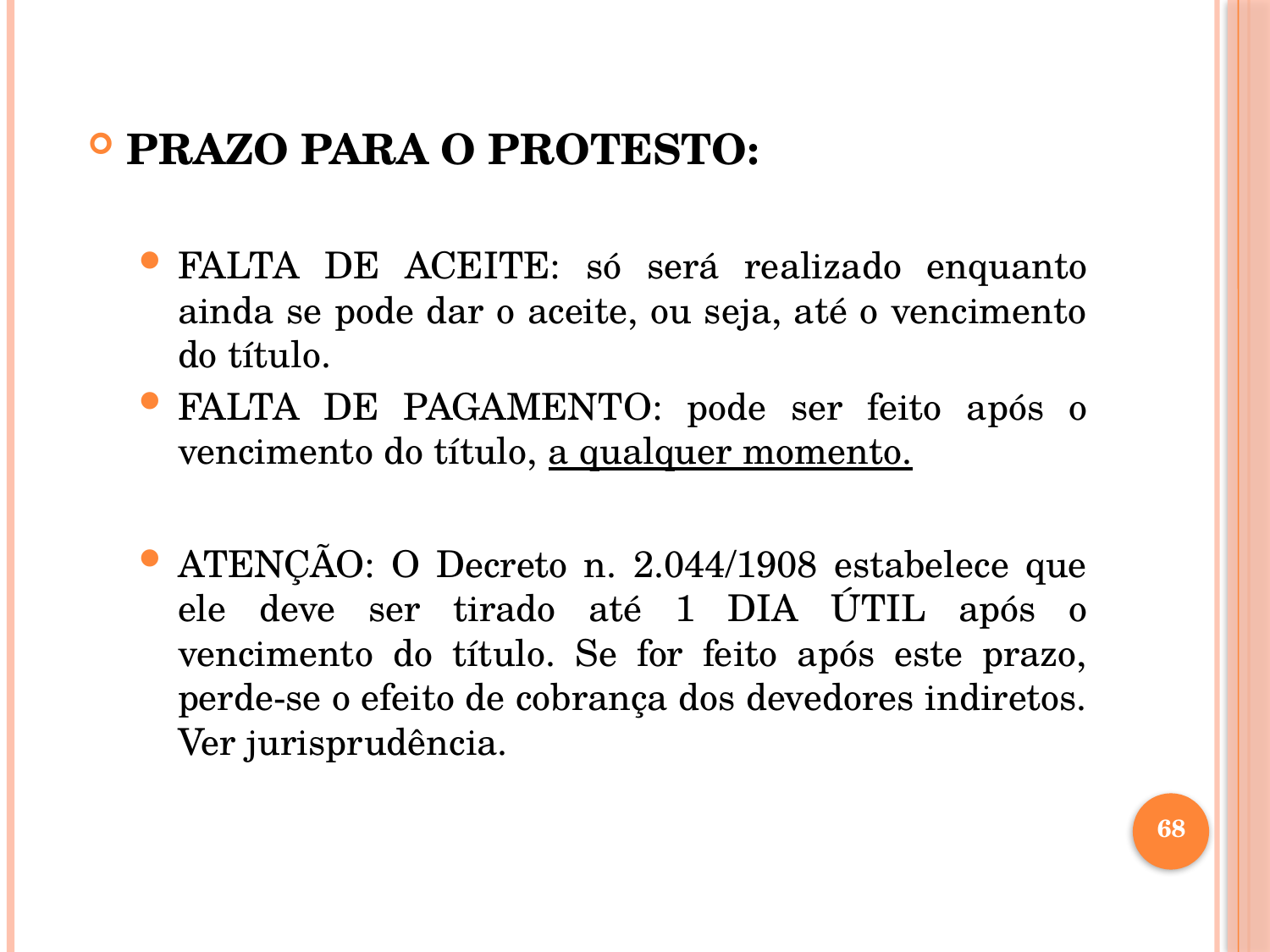

PRAZO PARA O PROTESTO:

FALTA DE ACEITE: só será realizado enquanto ainda se pode dar o aceite, ou seja, até o vencimento do título.
FALTA DE PAGAMENTO: pode ser feito após o vencimento do título, a qualquer momento.

ATENÇÃO: O Decreto n. 2.044/1908 estabelece que ele deve ser tirado até 1 DIA ÚTIL após o vencimento do título. Se for feito após este prazo, perde-se o efeito de cobrança dos devedores indiretos. Ver jurisprudência.
68